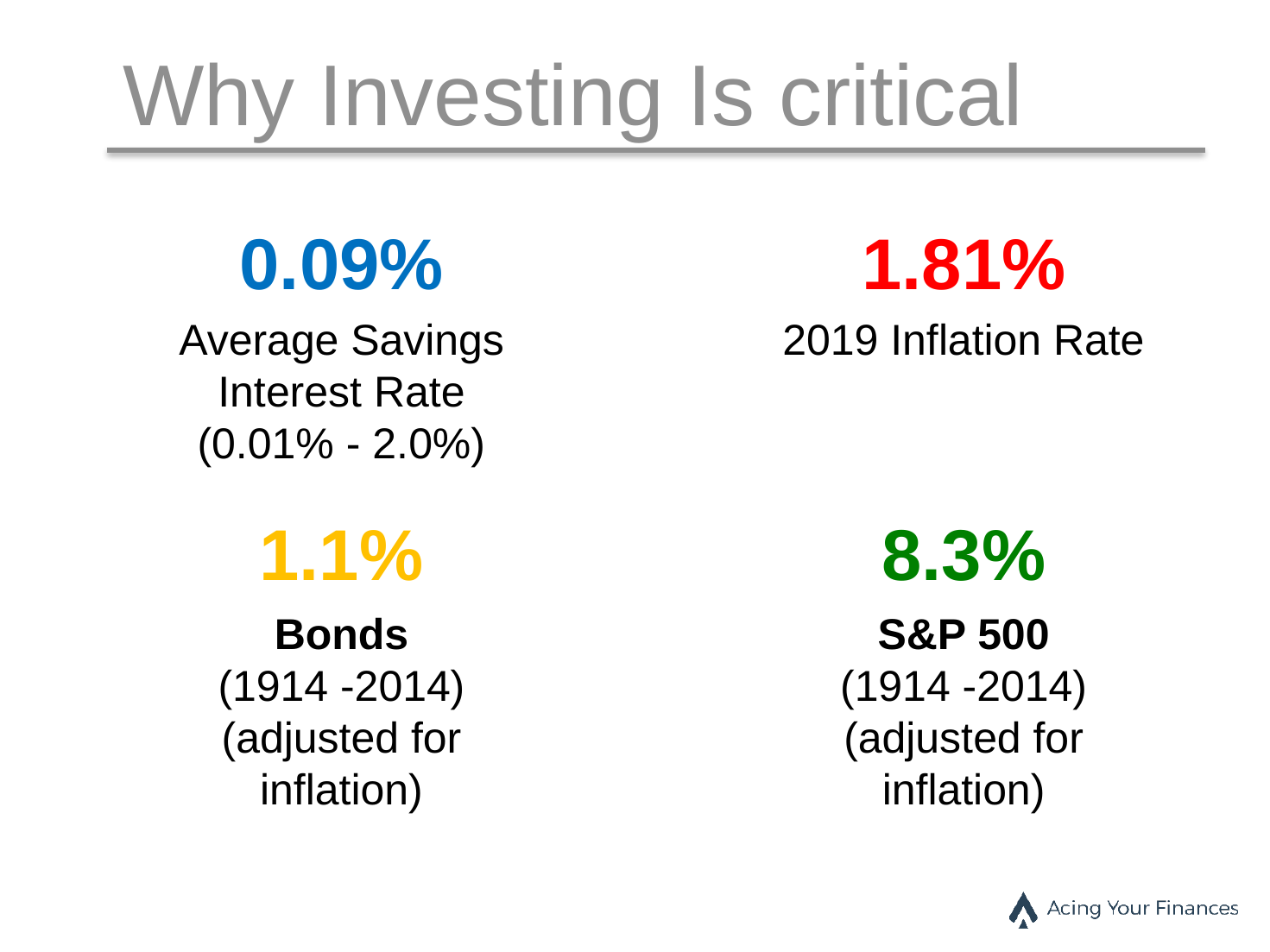

# Why Investing Is critical
0.09%
1.81%
Average Savings Interest Rate
(0.01% - 2.0%)
2019 Inflation Rate
1.1%
8.3%
Bonds
(1914 -2014)
(adjusted for inflation)
S&P 500
(1914 -2014)
(adjusted for inflation)